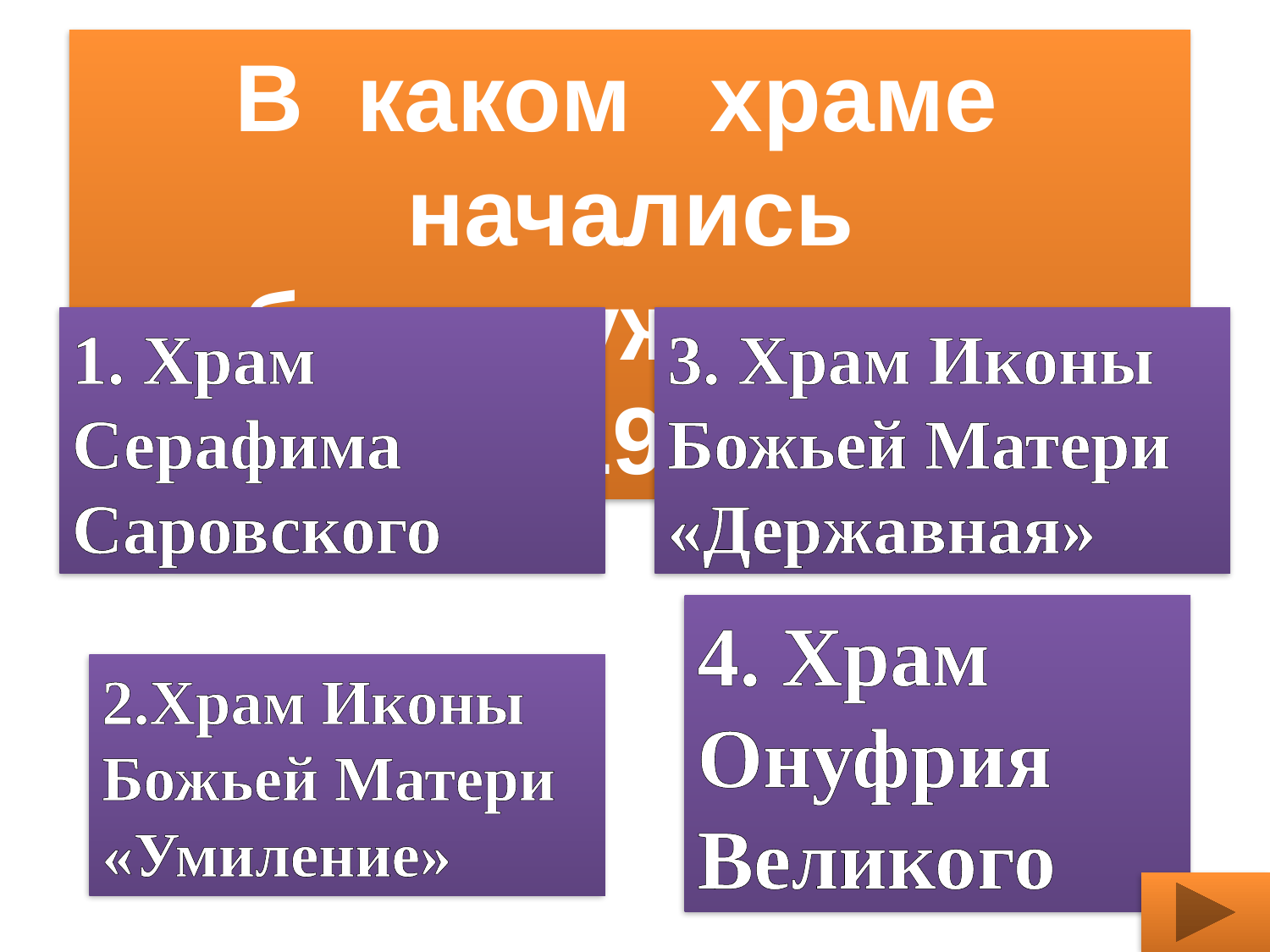

В  каком   храме  начались богослужения  с 1.12.1991 г.?
1. Храм Серафима Саровского
3. Храм Иконы Божьей Матери «Державная»
4. Храм Онуфрия Великого
2.Храм Иконы Божьей Матери «Умиление»